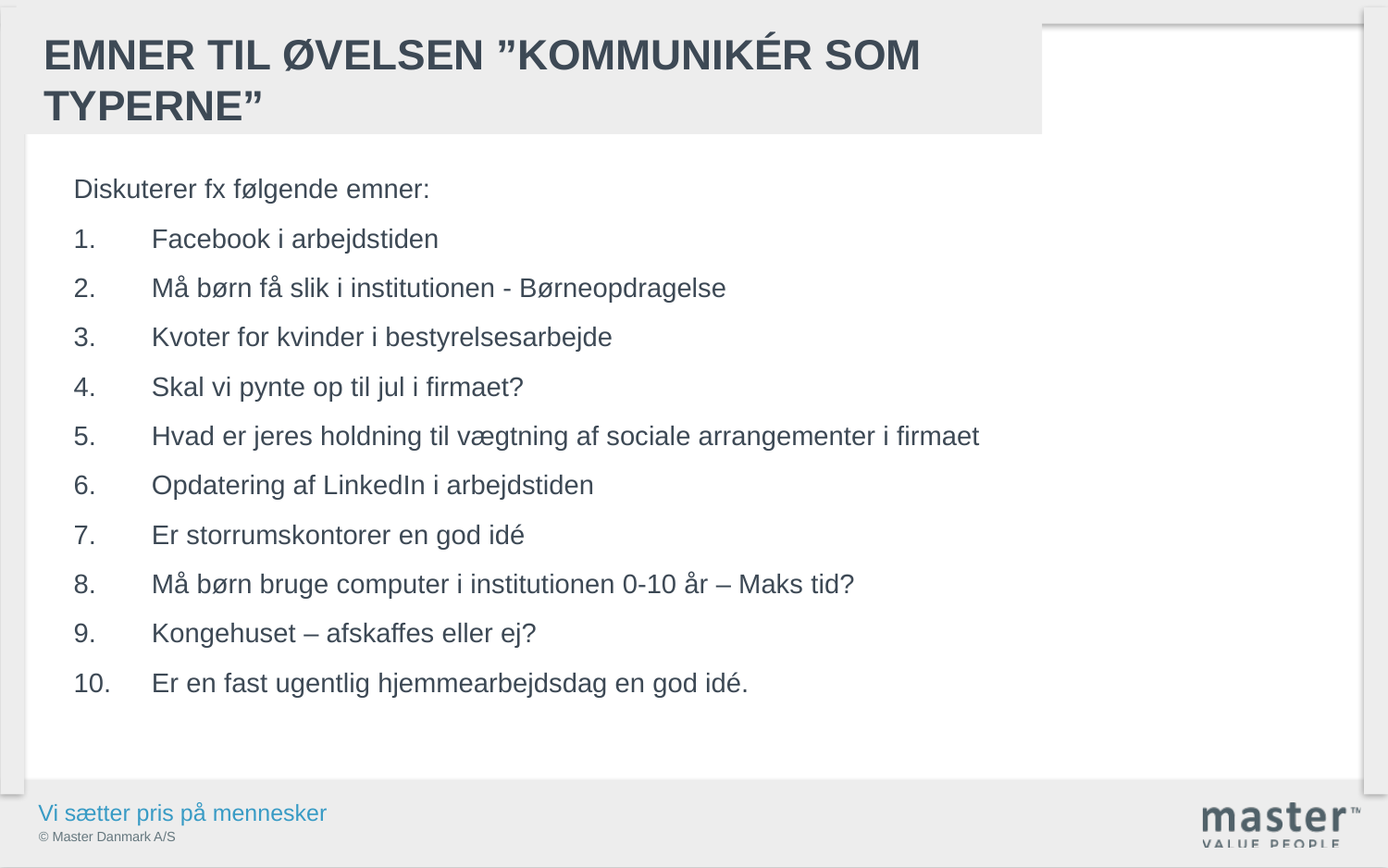

Emner til øvelsen ”kommunikér som typerne”

Diskuterer fx følgende emner:
Facebook i arbejdstiden
Må børn få slik i institutionen - Børneopdragelse
Kvoter for kvinder i bestyrelsesarbejde
Skal vi pynte op til jul i firmaet?
Hvad er jeres holdning til vægtning af sociale arrangementer i firmaet
Opdatering af LinkedIn i arbejdstiden
Er storrumskontorer en god idé
Må børn bruge computer i institutionen 0-10 år – Maks tid?
Kongehuset – afskaffes eller ej?
Er en fast ugentlig hjemmearbejdsdag en god idé.